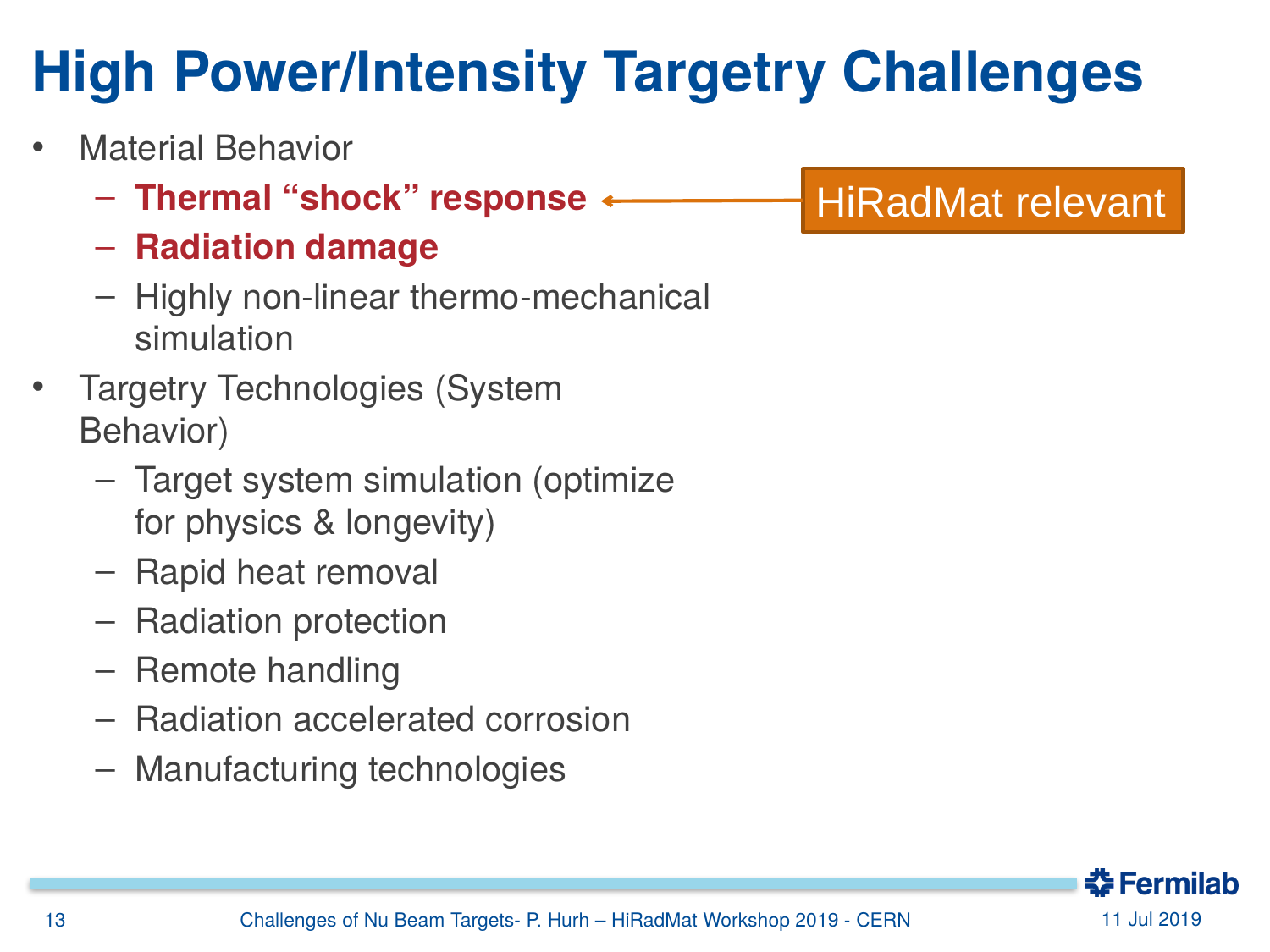

# High Power/Intensity Targetry Challenges
Material Behavior
Thermal “shock” response
Radiation damage
Highly non-linear thermo-mechanical simulation
Targetry Technologies (System Behavior)
Target system simulation (optimize for physics & longevity)
Rapid heat removal
Radiation protection
Remote handling
Radiation accelerated corrosion
Manufacturing technologies
HiRadMat relevant